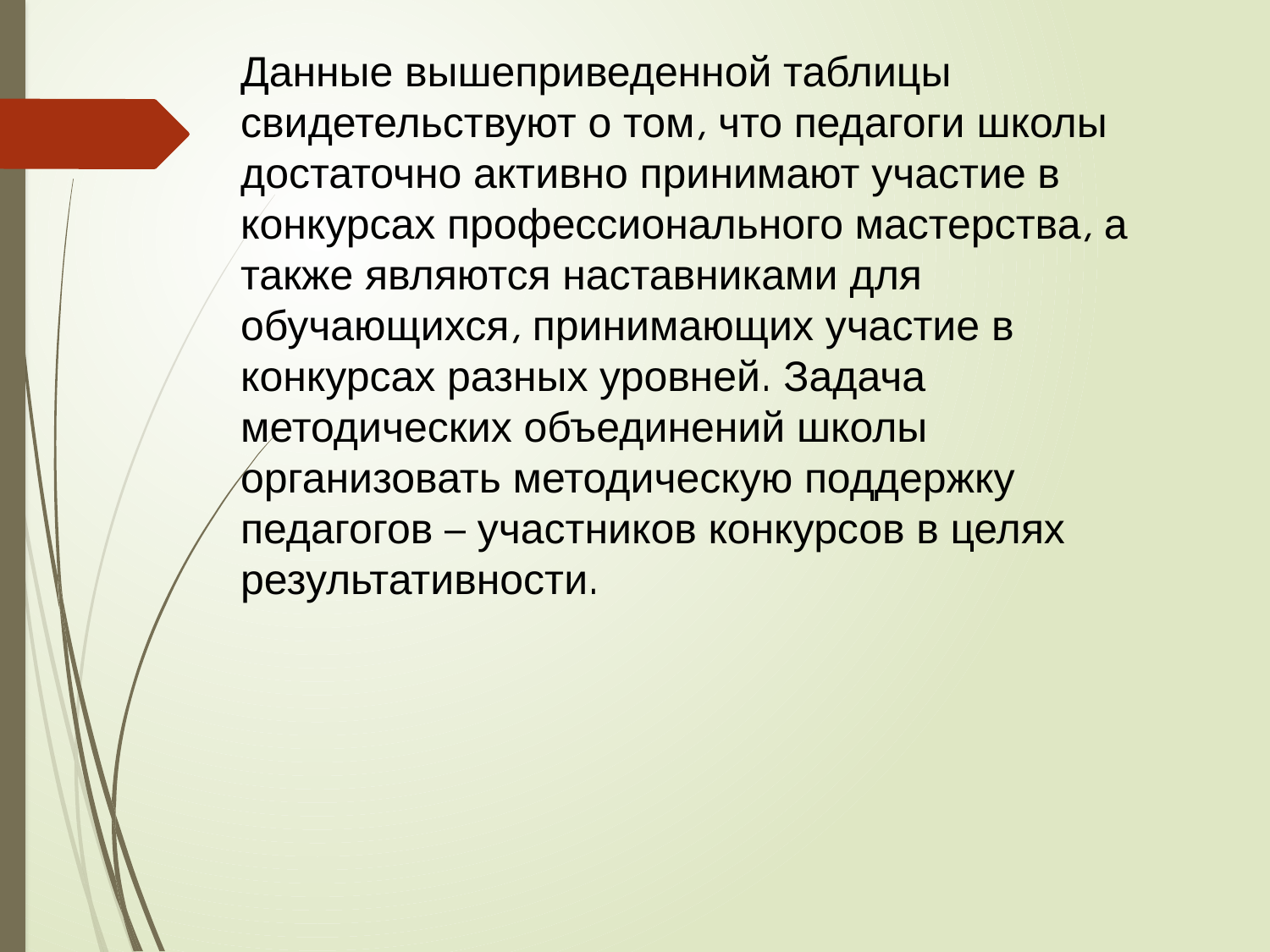

Данные вышеприведенной таблицы свидетельствуют о том, что педагоги школы достаточно активно принимают участие в конкурсах профессионального мастерства, а также являются наставниками для обучающихся, принимающих участие в конкурсах разных уровней. Задача методических объединений школы организовать методическую поддержку педагогов – участников конкурсов в целях результативности.